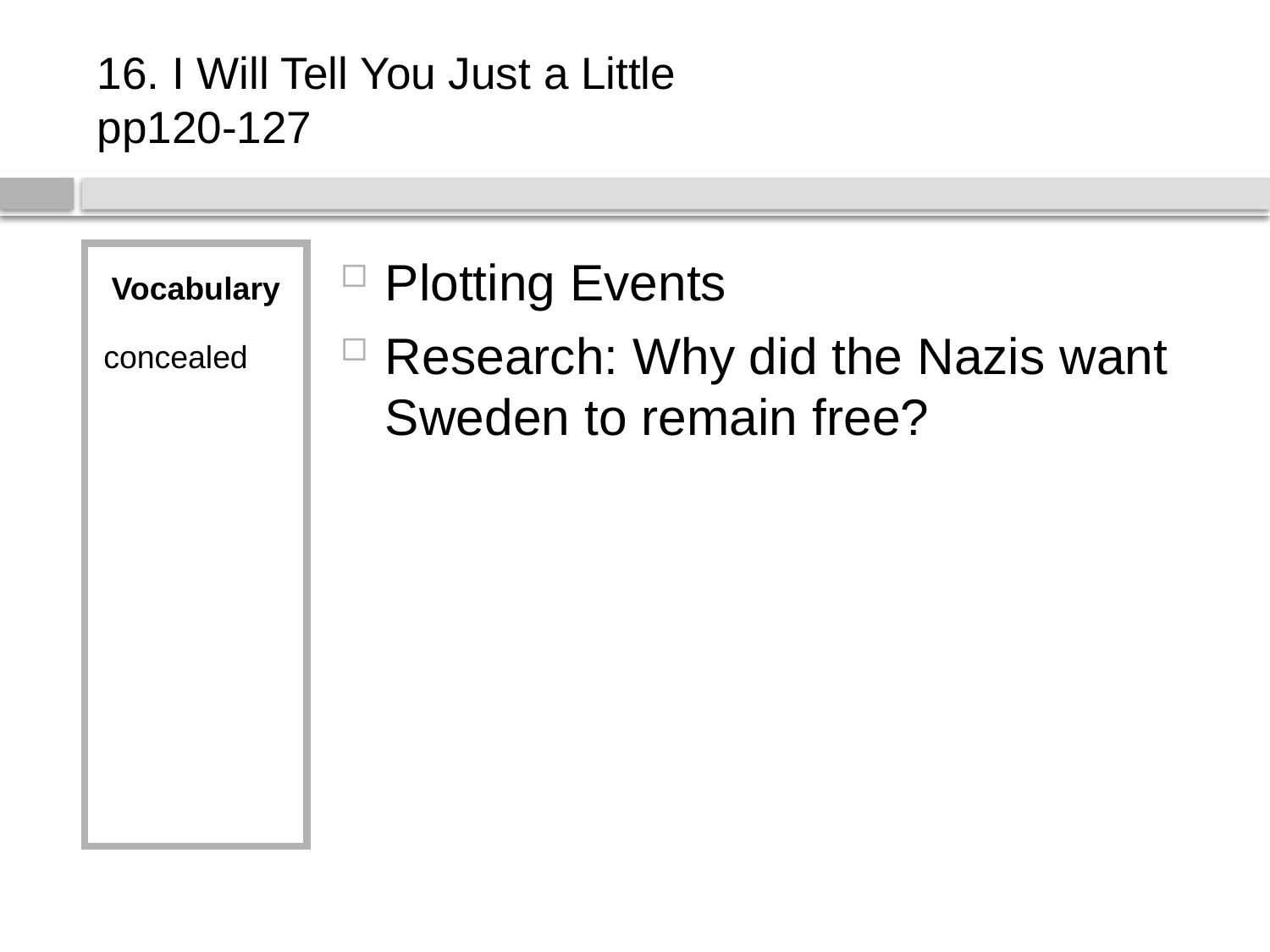

# 16. I Will Tell You Just a Little pp120-127
Vocabulary
concealed

Plotting Events
Research: Why did the Nazis want Sweden to remain free?